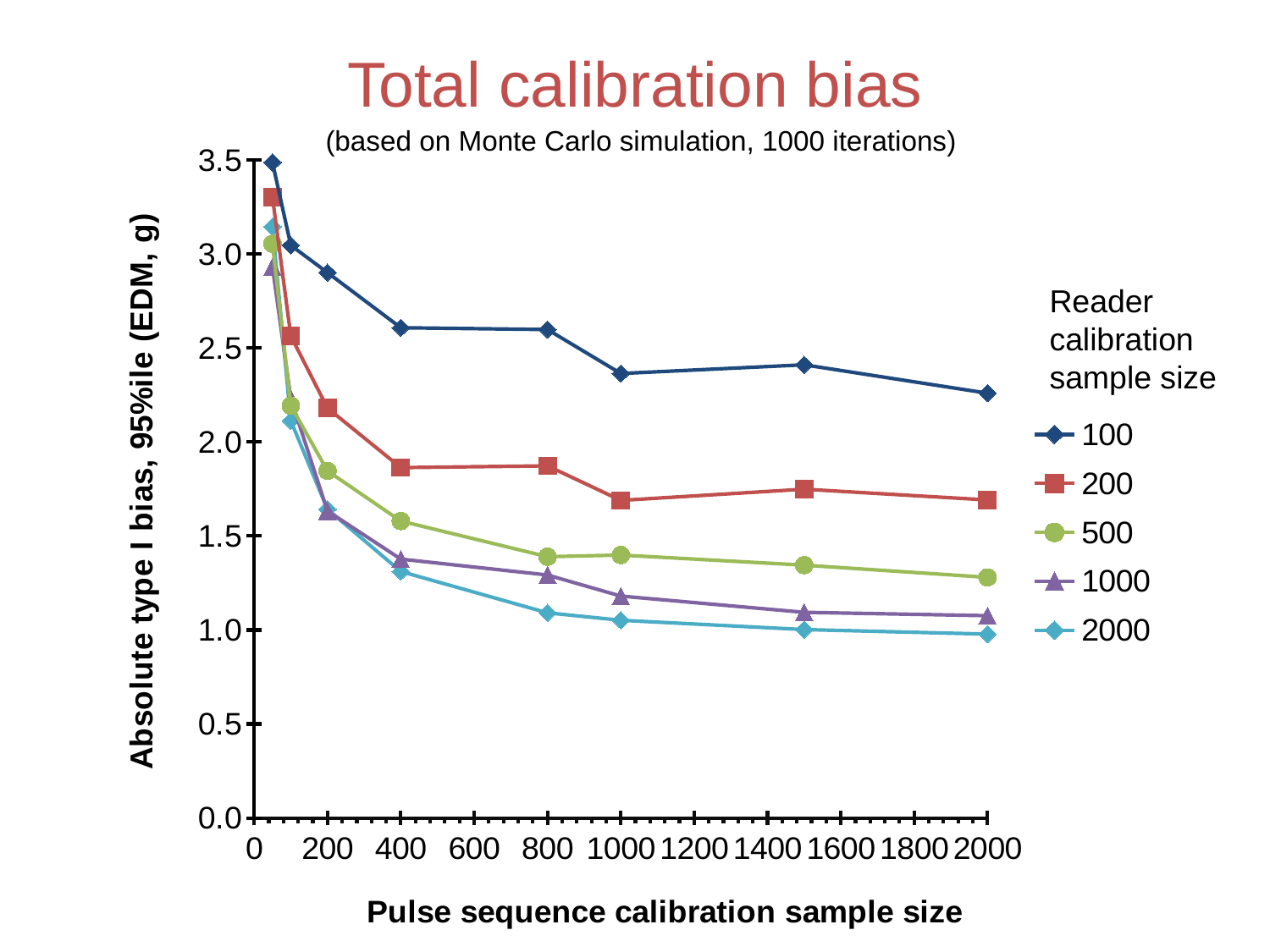

# Total calibration bias
(based on Monte Carlo simulation, 1000 iterations)

### Chart

| Category | 100 | 200 | 500 | 1000 | 2000 |
|---|---|---|---|---|---|
Reader calibration sample size